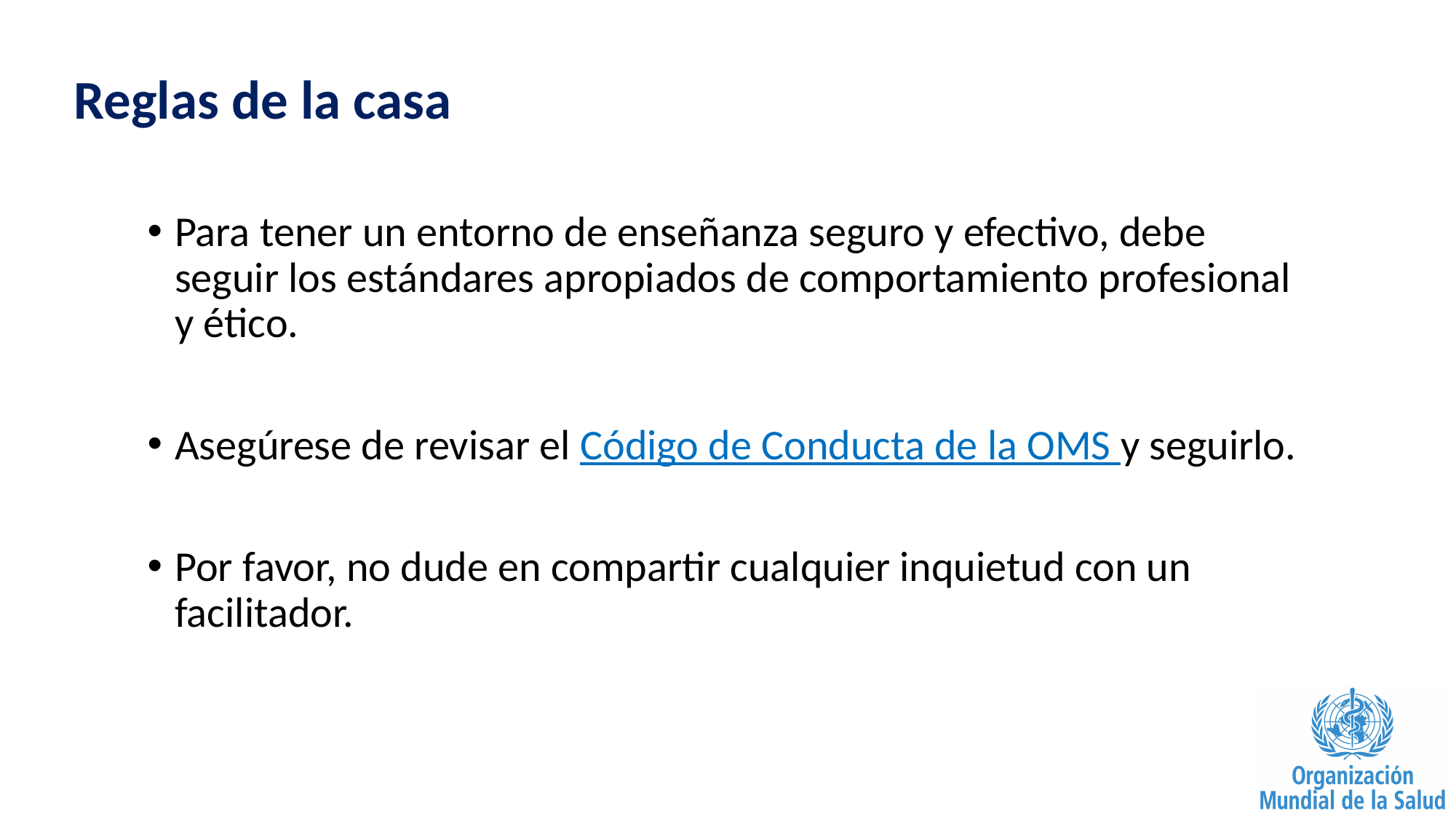

# Reglas de la casa
Para tener un entorno de enseñanza seguro y efectivo, debe seguir los estándares apropiados de comportamiento profesional y ético.

Asegúrese de revisar el Código de Conducta de la OMS y seguirlo.

Por favor, no dude en compartir cualquier inquietud con un facilitador.